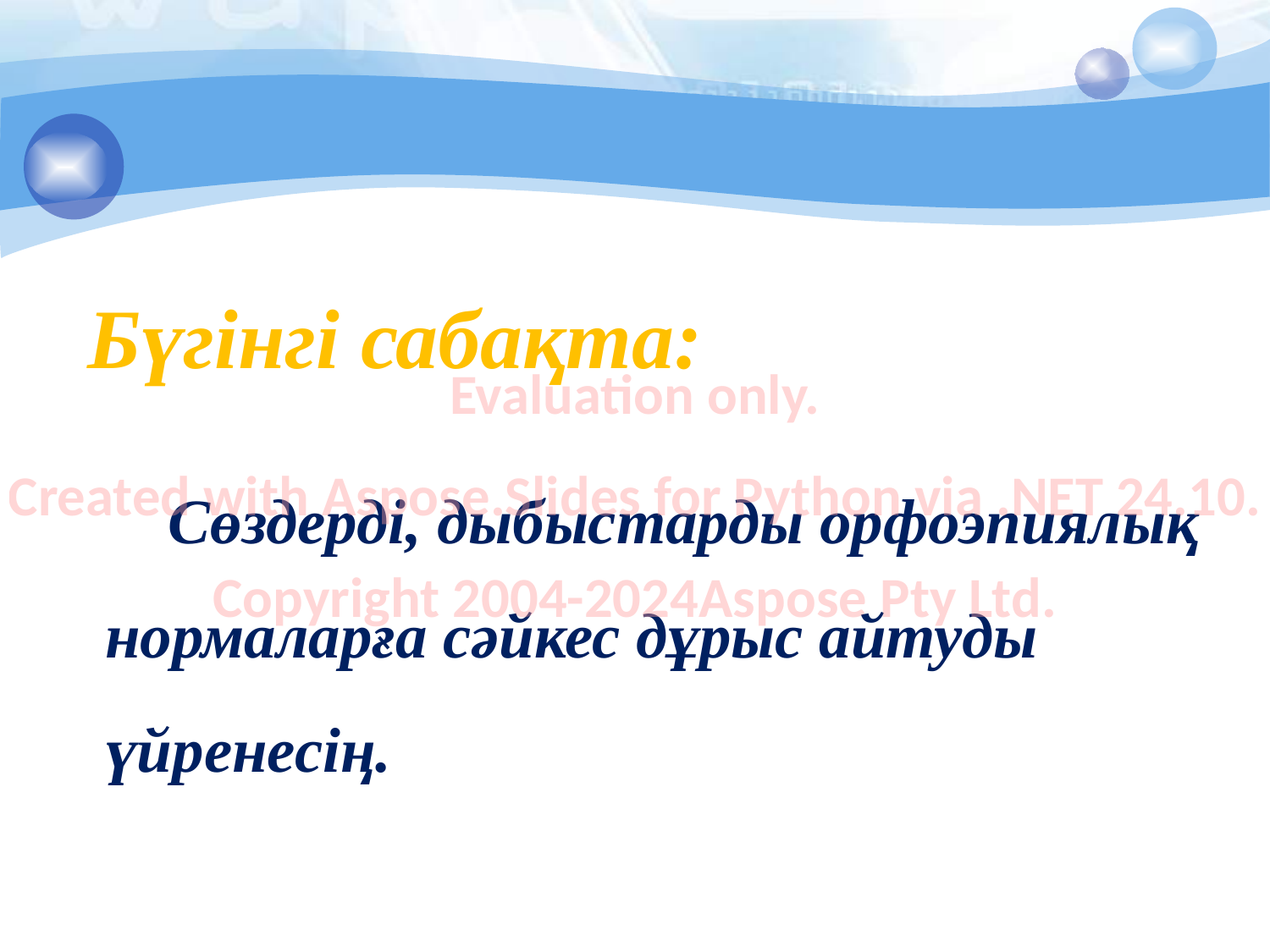

Бүгінгі сабақта:

Evaluation only.
Created with Aspose.Slides for Python via .NET 24.10.
Copyright 2004-2024Aspose Pty Ltd.
         Сөздерді, дыбыстарды орфоэпиялық нормаларға сәйкес дұрыс айтуды үйренесің.